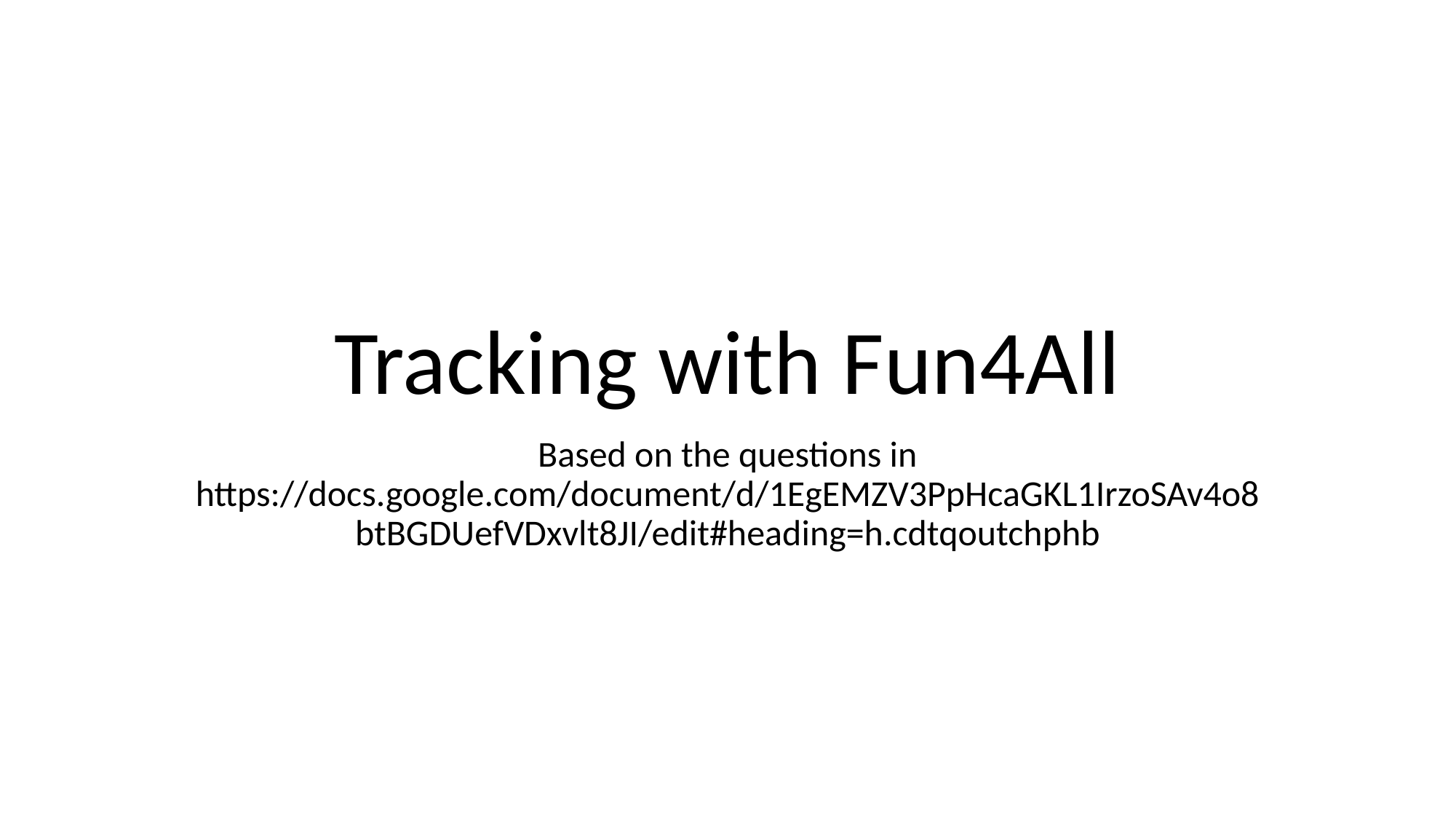

# Tracking with Fun4All
Based on the questions in https://docs.google.com/document/d/1EgEMZV3PpHcaGKL1IrzoSAv4o8btBGDUefVDxvlt8JI/edit#heading=h.cdtqoutchphb